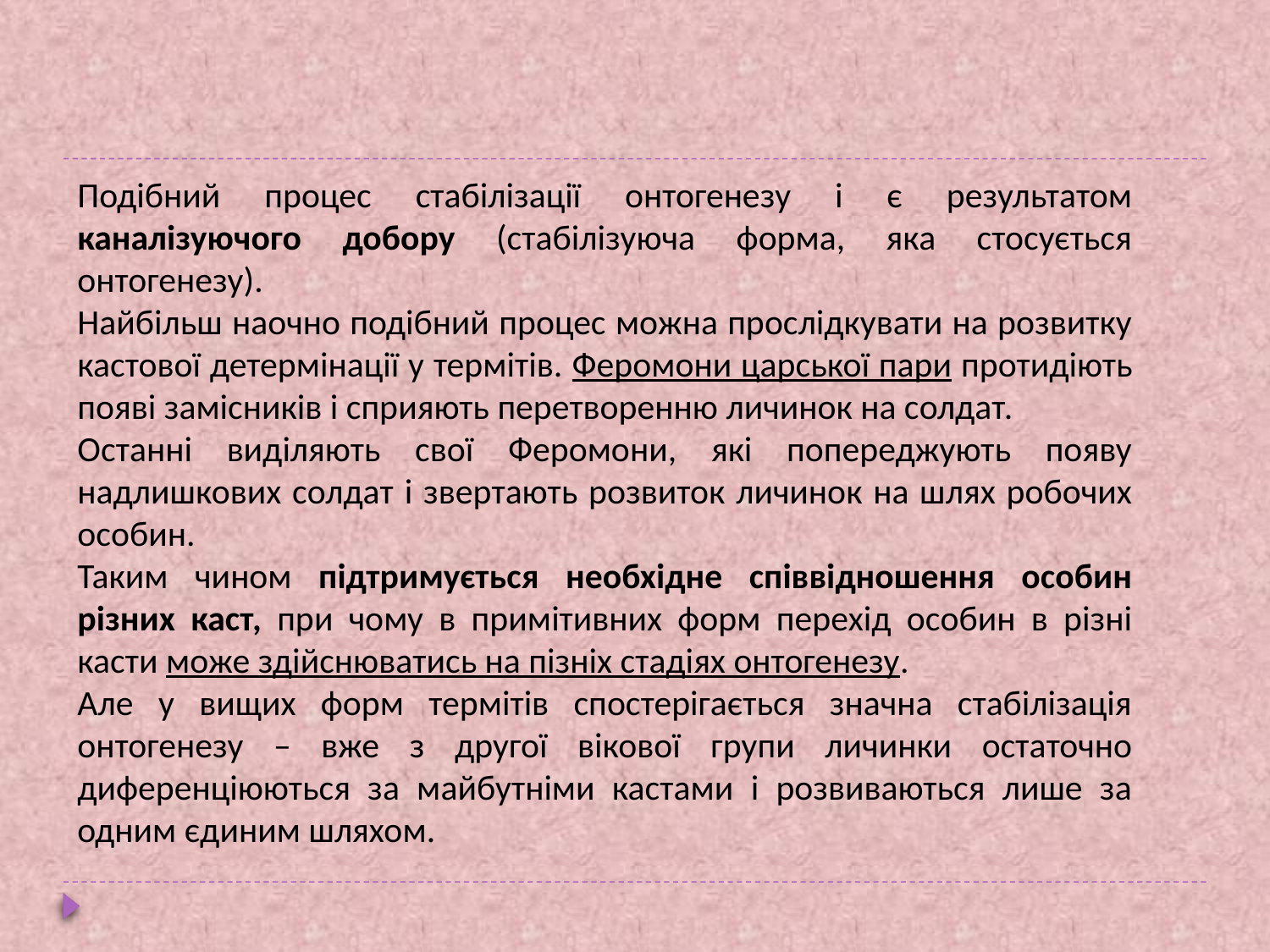

#
Подібний процес стабілізації онтогенезу і є результатом каналізуючого добору (стабілізуюча форма, яка стосується онтогенезу).
Найбільш наочно подібний процес можна прослідкувати на розвитку кастової детермінації у термітів. Феромони царської пари протидіють появі замісників і сприяють перетворенню личинок на солдат.
Останні виділяють свої Феромони, які попереджують появу надлишкових солдат і звертають розвиток личинок на шлях робочих особин.
Таким чином підтримується необхідне співвідношення особин різних каст, при чому в примітивних форм перехід особин в різні касти може здійснюватись на пізніх стадіях онтогенезу.
Але у вищих форм термітів спостерігається значна стабілізація онтогенезу – вже з другої вікової групи личинки остаточно диференціюються за майбутніми кастами і розвиваються лише за одним єдиним шляхом.